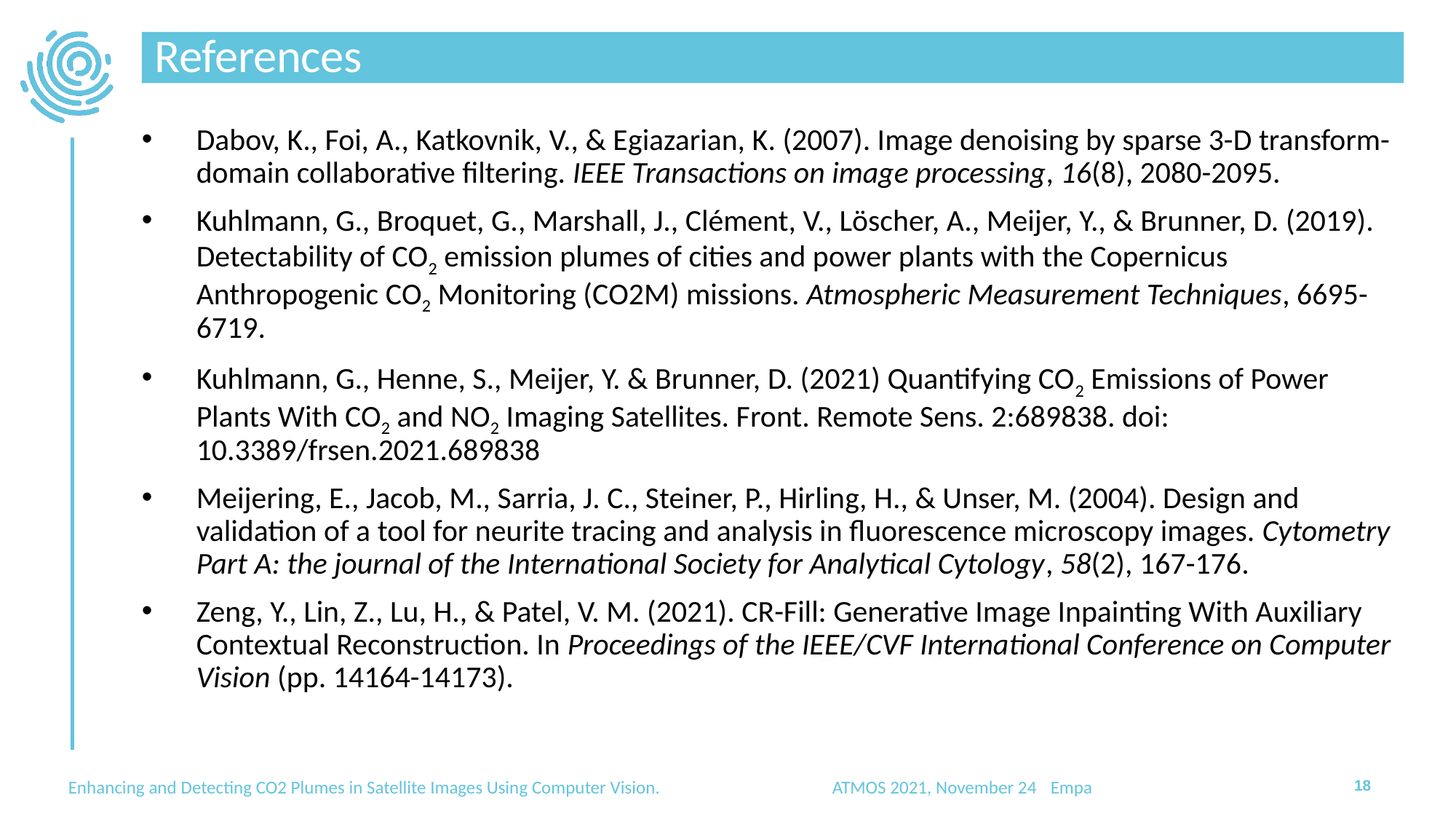

# References
Dabov, K., Foi, A., Katkovnik, V., & Egiazarian, K. (2007). Image denoising by sparse 3-D transform-domain collaborative filtering. IEEE Transactions on image processing, 16(8), 2080-2095.
Kuhlmann, G., Broquet, G., Marshall, J., Clément, V., Löscher, A., Meijer, Y., & Brunner, D. (2019). Detectability of CO2 emission plumes of cities and power plants with the Copernicus Anthropogenic CO2 Monitoring (CO2M) missions. Atmospheric Measurement Techniques, 6695-6719.
Kuhlmann, G., Henne, S., Meijer, Y. & Brunner, D. (2021) Quantifying CO2 Emissions of Power Plants With CO2 and NO2 Imaging Satellites. Front. Remote Sens. 2:689838. doi: 10.3389/frsen.2021.689838
Meijering, E., Jacob, M., Sarria, J. C., Steiner, P., Hirling, H., & Unser, M. (2004). Design and validation of a tool for neurite tracing and analysis in fluorescence microscopy images. Cytometry Part A: the journal of the International Society for Analytical Cytology, 58(2), 167-176.
Zeng, Y., Lin, Z., Lu, H., & Patel, V. M. (2021). CR-Fill: Generative Image Inpainting With Auxiliary Contextual Reconstruction. In Proceedings of the IEEE/CVF International Conference on Computer Vision (pp. 14164-14173).